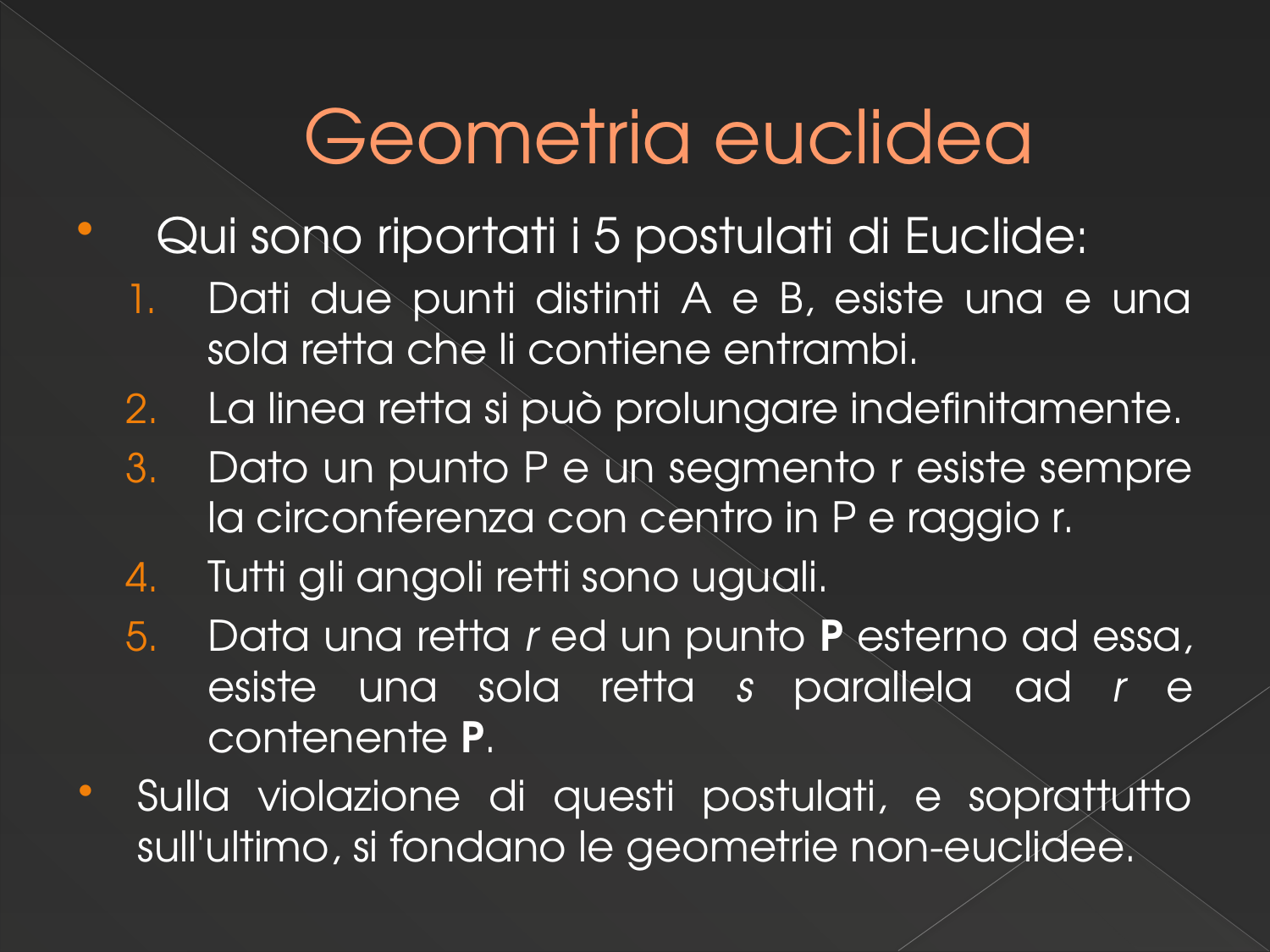

# Geometria euclidea
Qui sono riportati i 5 postulati di Euclide:
Dati due punti distinti A e B, esiste una e una sola retta che li contiene entrambi.
La linea retta si può prolungare indefinitamente.
Dato un punto P e un segmento r esiste sempre la circonferenza con centro in P e raggio r.
Tutti gli angoli retti sono uguali.
Data una retta r ed un punto P esterno ad essa, esiste una sola retta s parallela ad r e contenente P.
Sulla violazione di questi postulati, e soprattutto sull'ultimo, si fondano le geometrie non-euclidee.